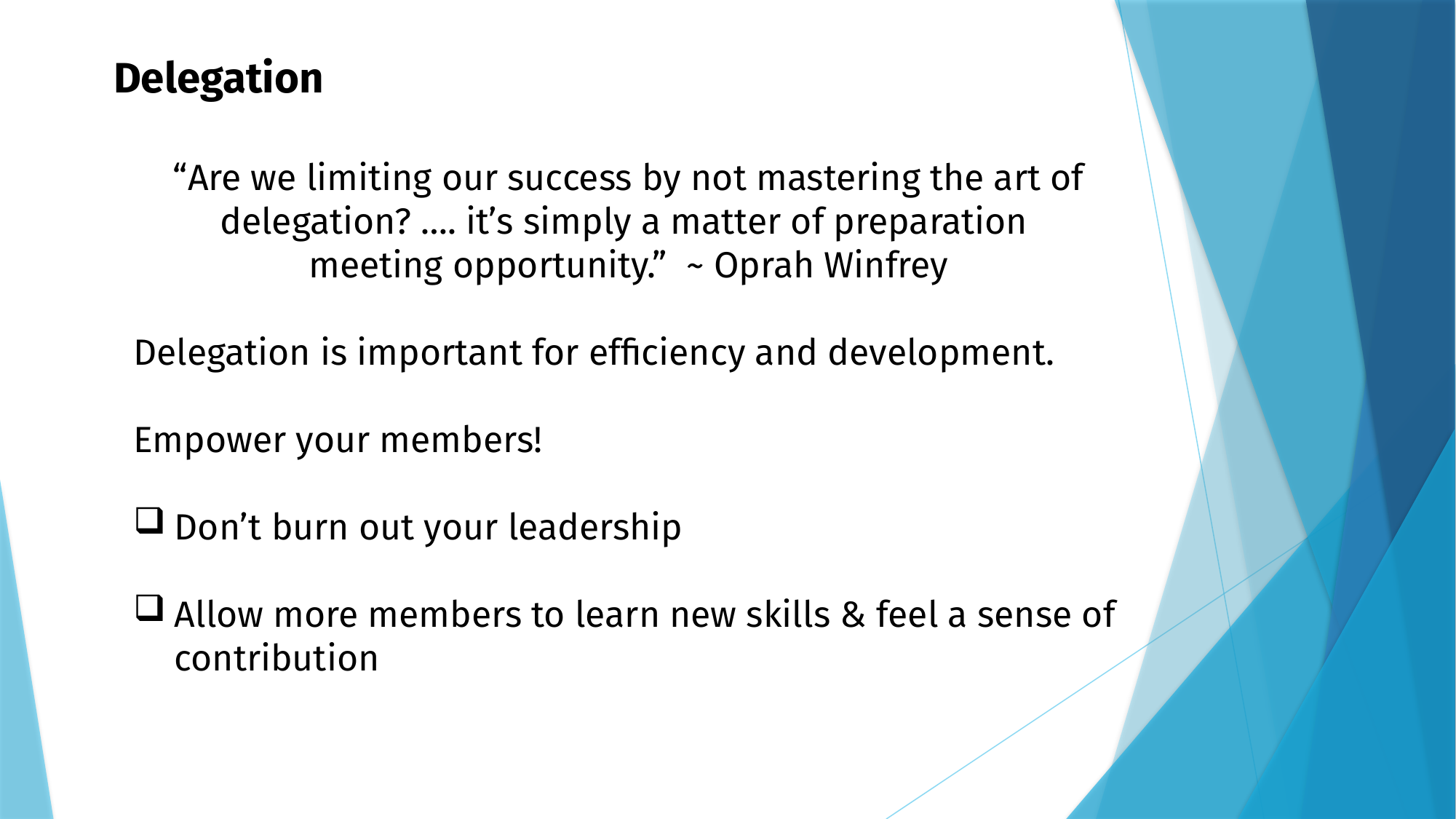

Delegation
“Are we limiting our success by not mastering the art of delegation? …. it’s simply a matter of preparation
meeting opportunity.”  ~ Oprah Winfrey

Delegation is important for efficiency and development.

Empower your members!

Don’t burn out your leadership

Allow more members to learn new skills & feel a sense of contribution